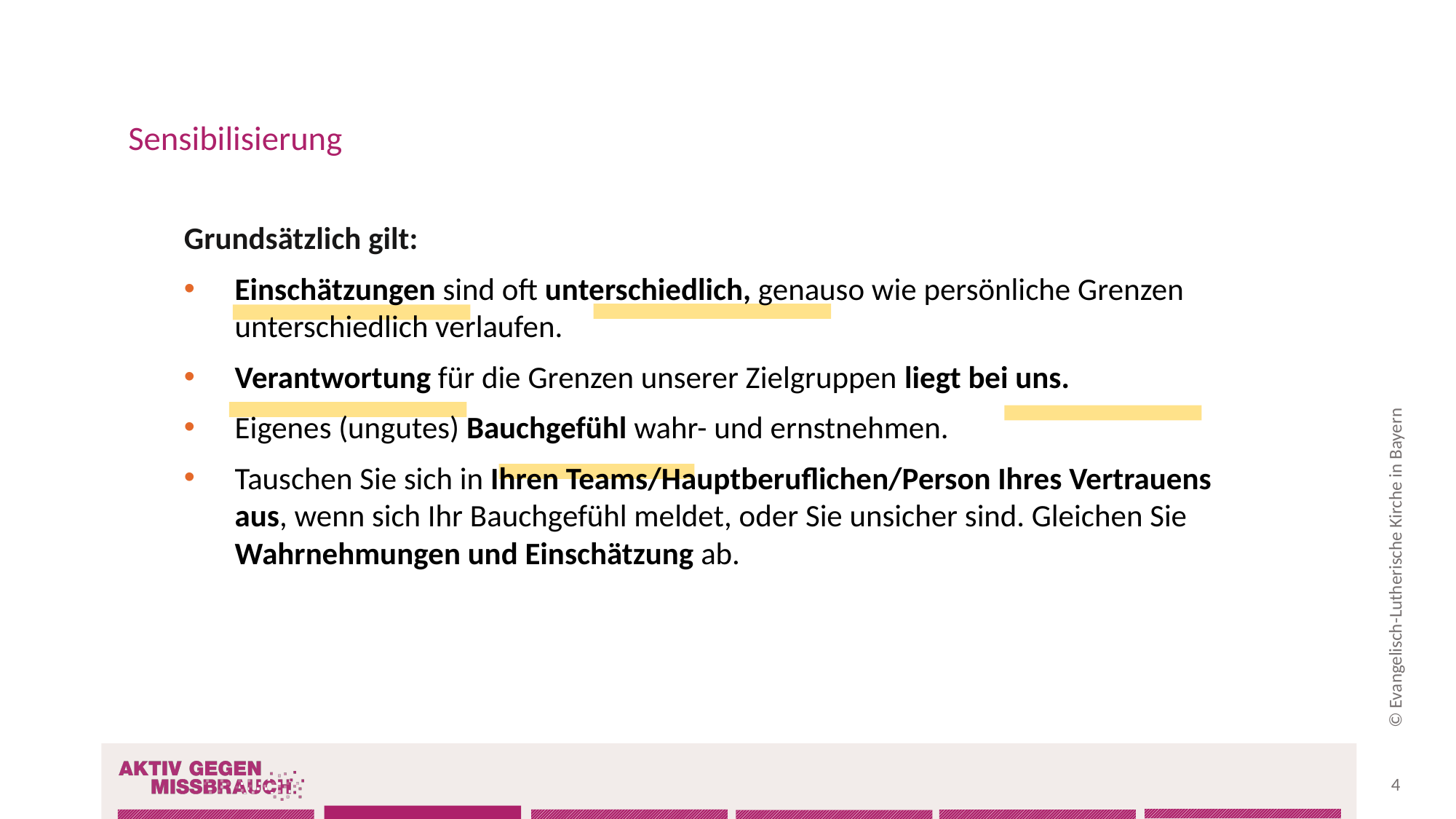

Sensibilisierung
Grundsätzlich gilt:
Einschätzungen sind oft unterschiedlich, genauso wie persönliche Grenzen unterschiedlich verlaufen.
Verantwortung für die Grenzen unserer Zielgruppen liegt bei uns.
Eigenes (ungutes) Bauchgefühl wahr- und ernstnehmen.
Tauschen Sie sich in Ihren Teams/Hauptberuflichen/Person Ihres Vertrauens aus, wenn sich Ihr Bauchgefühl meldet, oder Sie unsicher sind. Gleichen Sie Wahrnehmungen und Einschätzung ab.